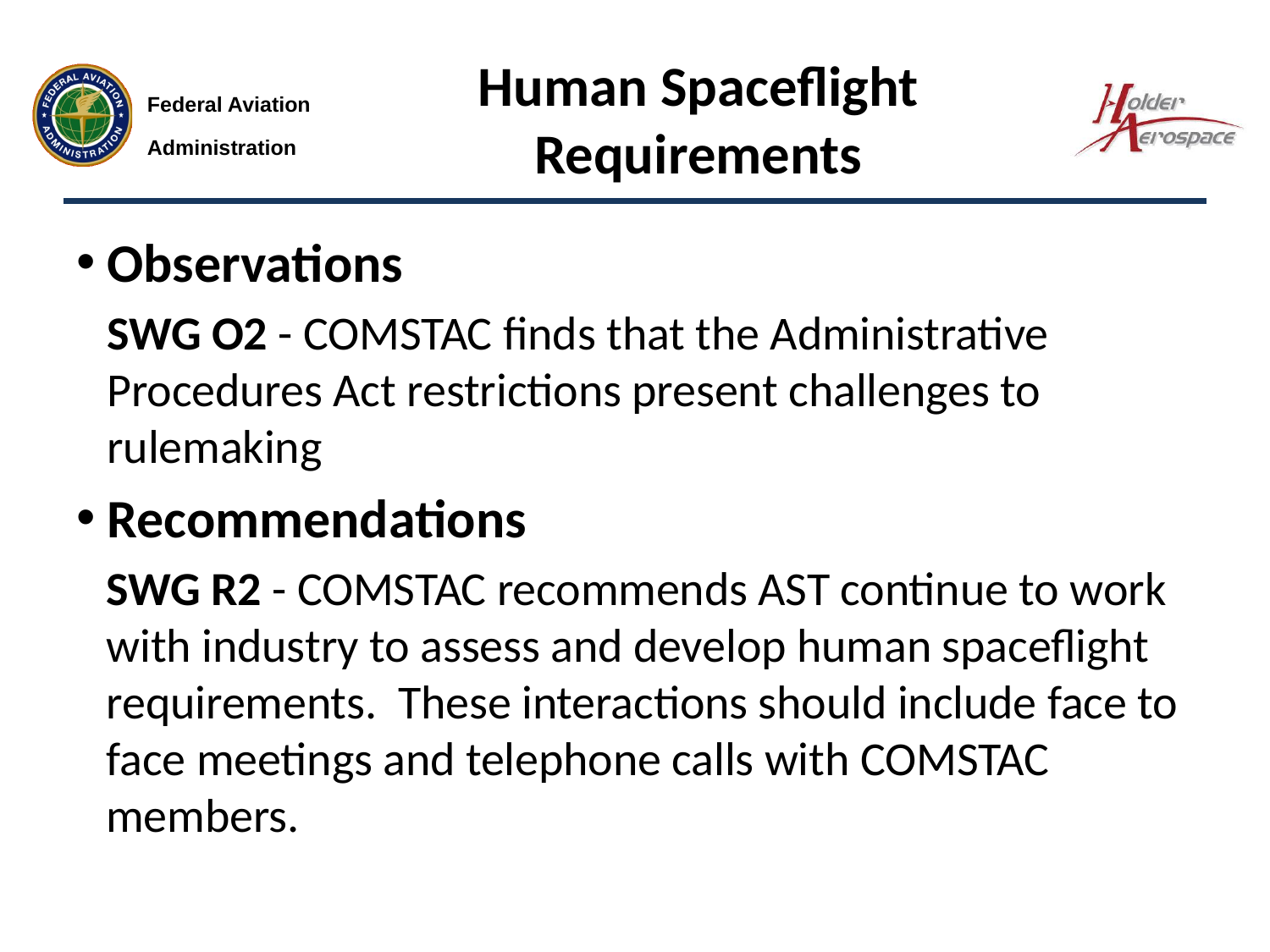

# Human Spaceflight Requirements
Observations
SWG O2 - COMSTAC finds that the Administrative Procedures Act restrictions present challenges to rulemaking
Recommendations
SWG R2 - COMSTAC recommends AST continue to work with industry to assess and develop human spaceflight requirements.  These interactions should include face to face meetings and telephone calls with COMSTAC members.